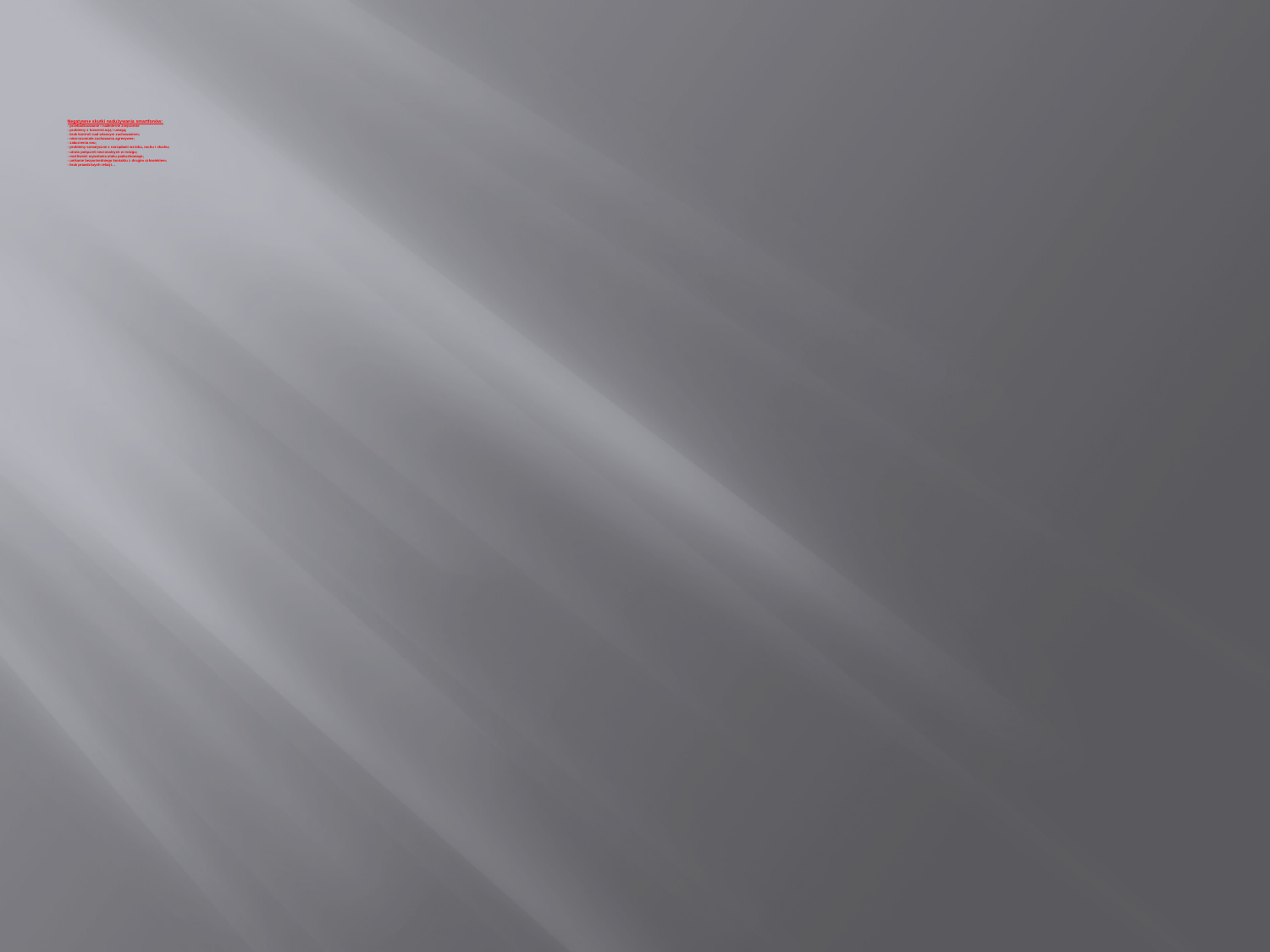

# Negatywne skutki nadużywania smartfonów: - przebodźcowanie i nadmierne zmęczenie - problemy z koncentracją i uwagą; - brak kontroli nad własnym zachowaniem; - niezrozumiałe zachowania agresywne; - zaburzenia snu; - problemy somatyczne z narządami wzroku, ruchu i słuchu; - utrata połączeń neuronalnych w mózgu; - możliwość wywołania ataku padaczkowego; - unikanie bezpośredniego kontaktu z drugim człowiekiem; - brak prawdziwych relacji…